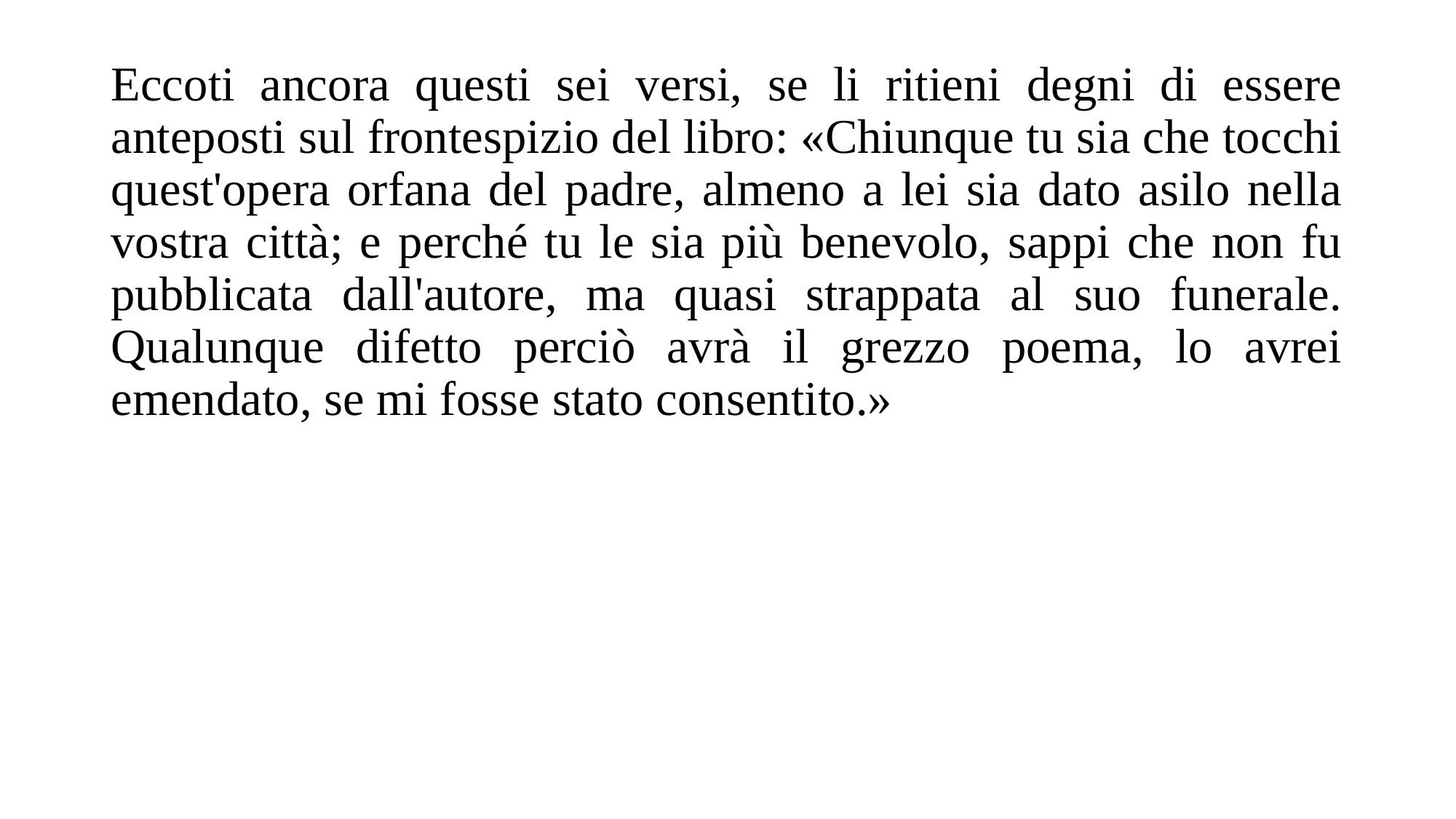

Eccoti ancora questi sei versi, se li ritieni degni di essere anteposti sul frontespizio del libro: «Chiunque tu sia che tocchi quest'opera orfana del padre, almeno a lei sia dato asilo nella vostra città; e perché tu le sia più benevolo, sappi che non fu pubblicata dall'autore, ma quasi strappata al suo funerale. Qualunque difetto perciò avrà il grezzo poema, lo avrei emendato, se mi fosse stato consentito.»